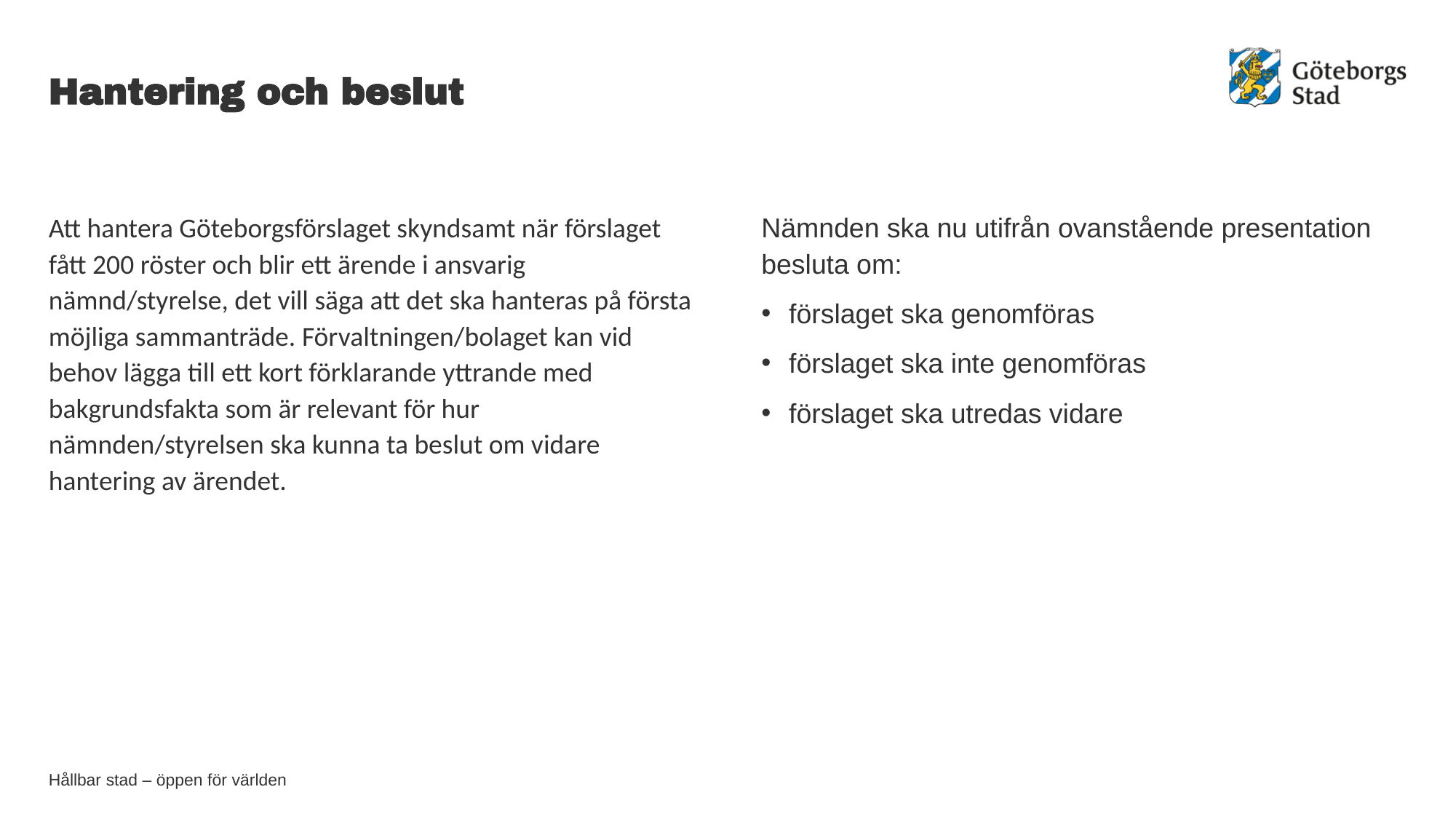

# Hantering och beslut
Att hantera Göteborgsförslaget skyndsamt när förslaget fått 200 röster och blir ett ärende i ansvarig nämnd/styrelse, det vill säga att det ska hanteras på första möjliga sammanträde. Förvaltningen/bolaget kan vid behov lägga till ett kort förklarande yttrande med bakgrundsfakta som är relevant för hur nämnden/styrelsen ska kunna ta beslut om vidare hantering av ärendet.

Nämnden ska nu utifrån ovanstående presentation besluta om:
förslaget ska genomföras
förslaget ska inte genomföras
förslaget ska utredas vidare